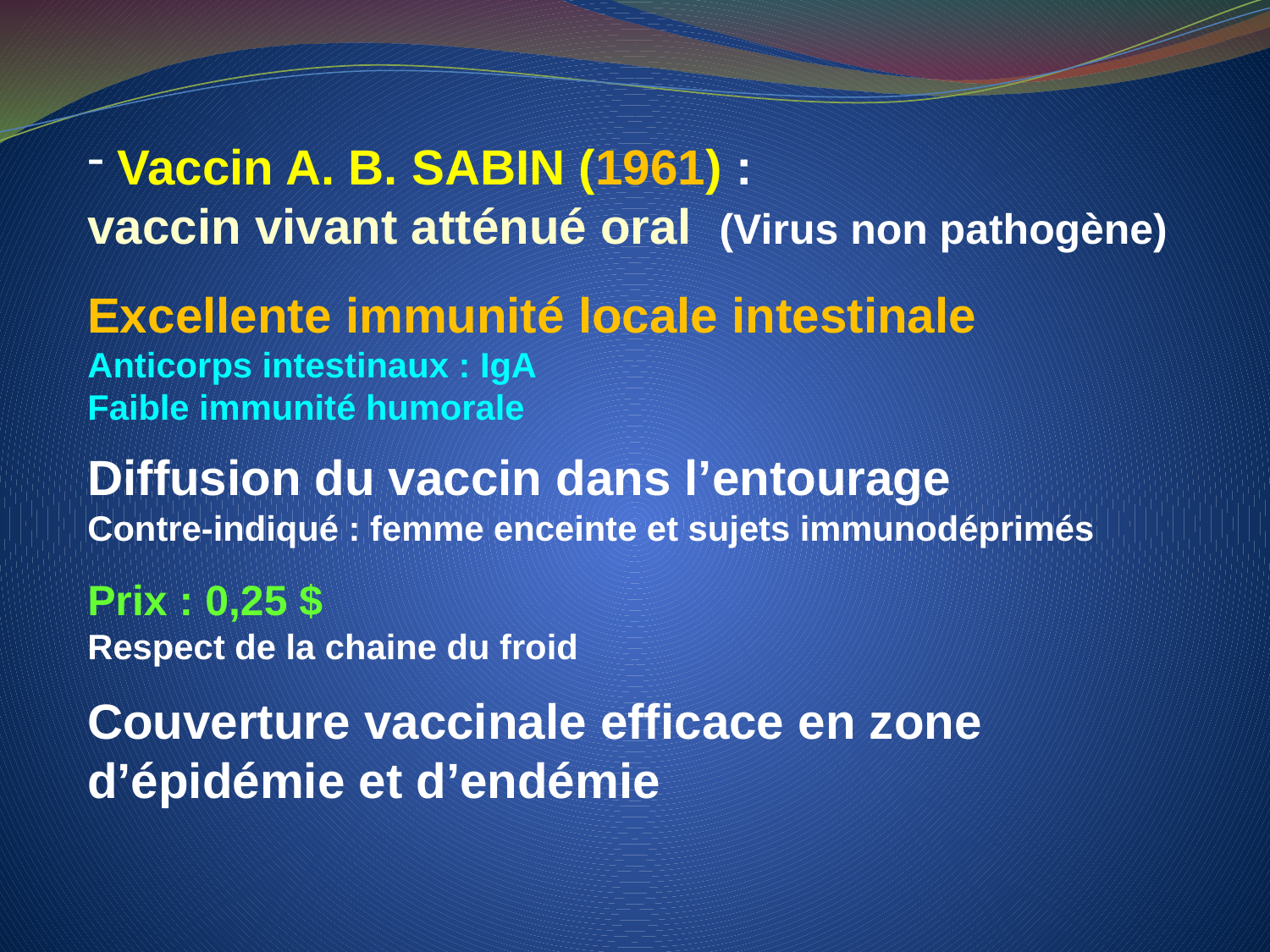

Vaccin A. B. SABIN (1961) :
vaccin vivant atténué oral  (Virus non pathogène)

Excellente immunité locale intestinale
Anticorps intestinaux : IgA
Faible immunité humorale

Diffusion du vaccin dans l’entourage
Contre-indiqué : femme enceinte et sujets immunodéprimés

Prix : 0,25 $
Respect de la chaine du froid

Couverture vaccinale efficace en zone d’épidémie et d’endémie